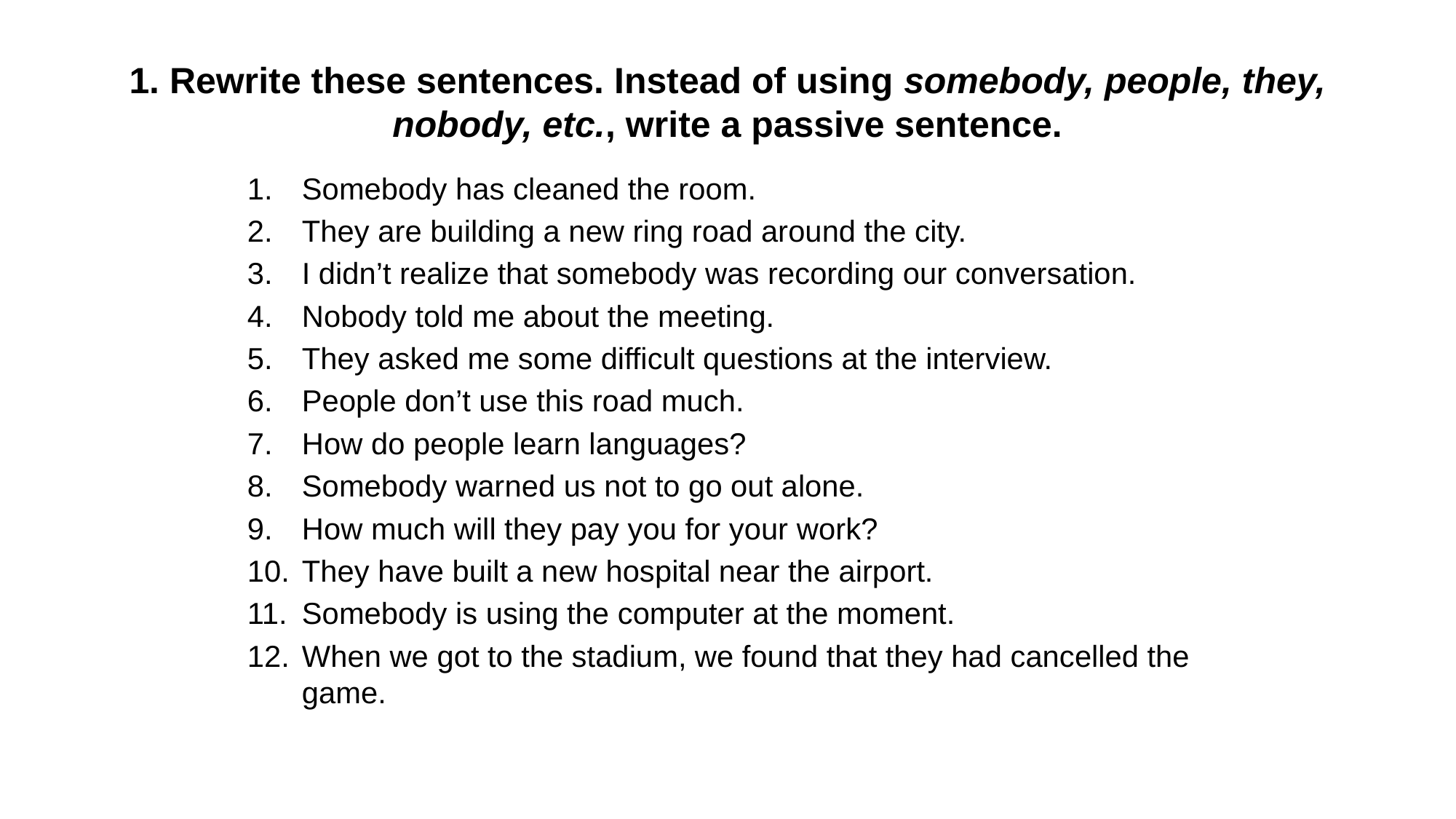

# 1. Rewrite these sentences. Instead of using somebody, people, they, nobody, etc., write a passive sentence.
Somebody has cleaned the room.
They are building a new ring road around the city.
I didn’t realize that somebody was recording our conversation.
Nobody told me about the meeting.
They asked me some difficult questions at the interview.
People don’t use this road much.
How do people learn languages?
Somebody warned us not to go out alone.
How much will they pay you for your work?
They have built a new hospital near the airport.
Somebody is using the computer at the moment.
When we got to the stadium, we found that they had cancelled the game.